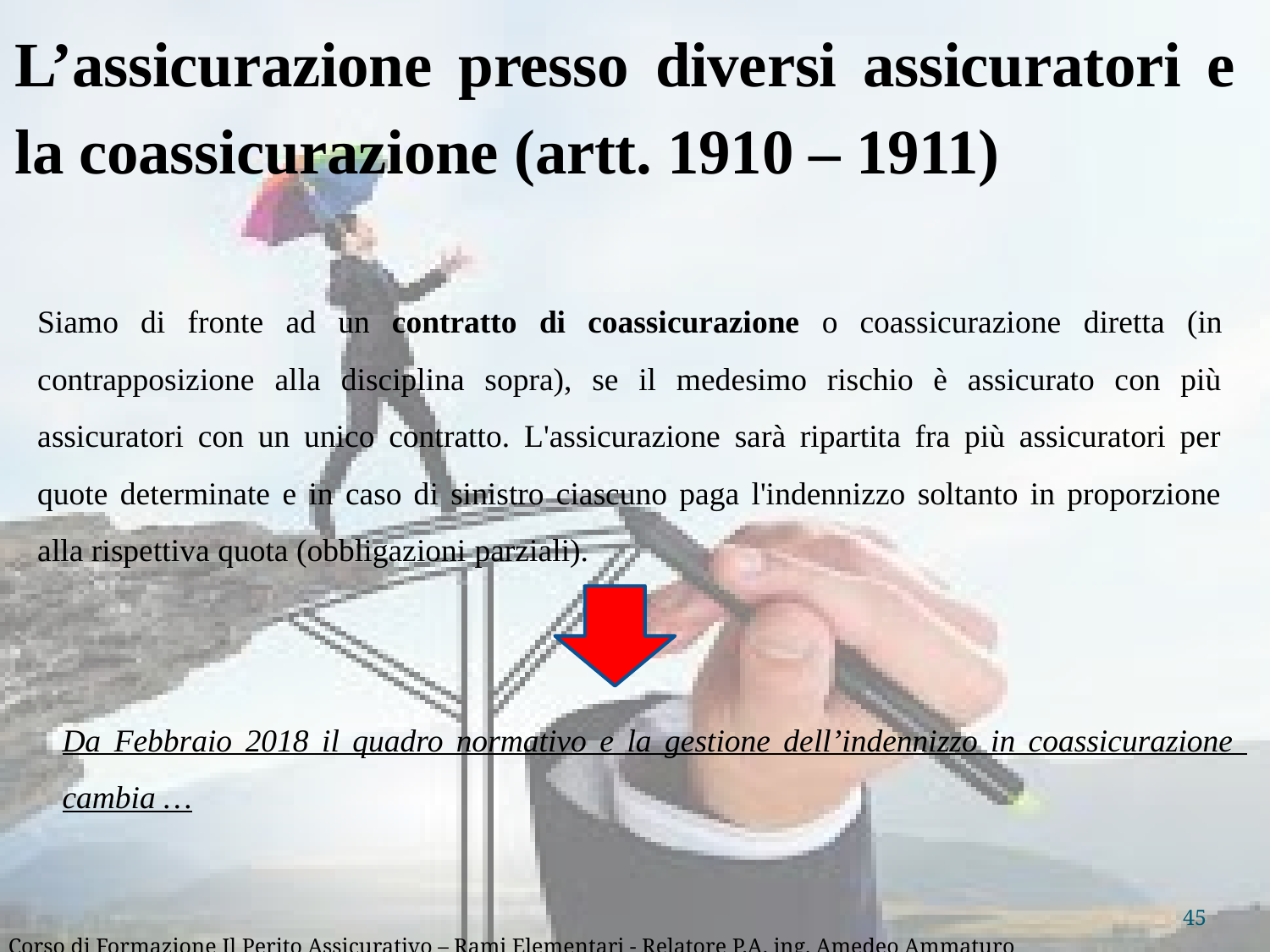

L’assicurazione presso diversi assicuratori e la coassicurazione (artt. 1910 – 1911)
Siamo di fronte ad un contratto di coassicurazione o coassicurazione diretta (in contrapposizione alla disciplina sopra), se il medesimo rischio è assicurato con più assicuratori con un unico contratto. L'assicurazione sarà ripartita fra più assicuratori per quote determinate e in caso di sinistro ciascuno paga l'indennizzo soltanto in proporzione alla rispettiva quota (obbligazioni parziali).

Da Febbraio 2018 il quadro normativo e la gestione dell’indennizzo in coassicurazione  cambia …
45
Corso di Formazione Il Perito Assicurativo – Rami Elementari - Relatore P.A. ing. Amedeo Ammaturo